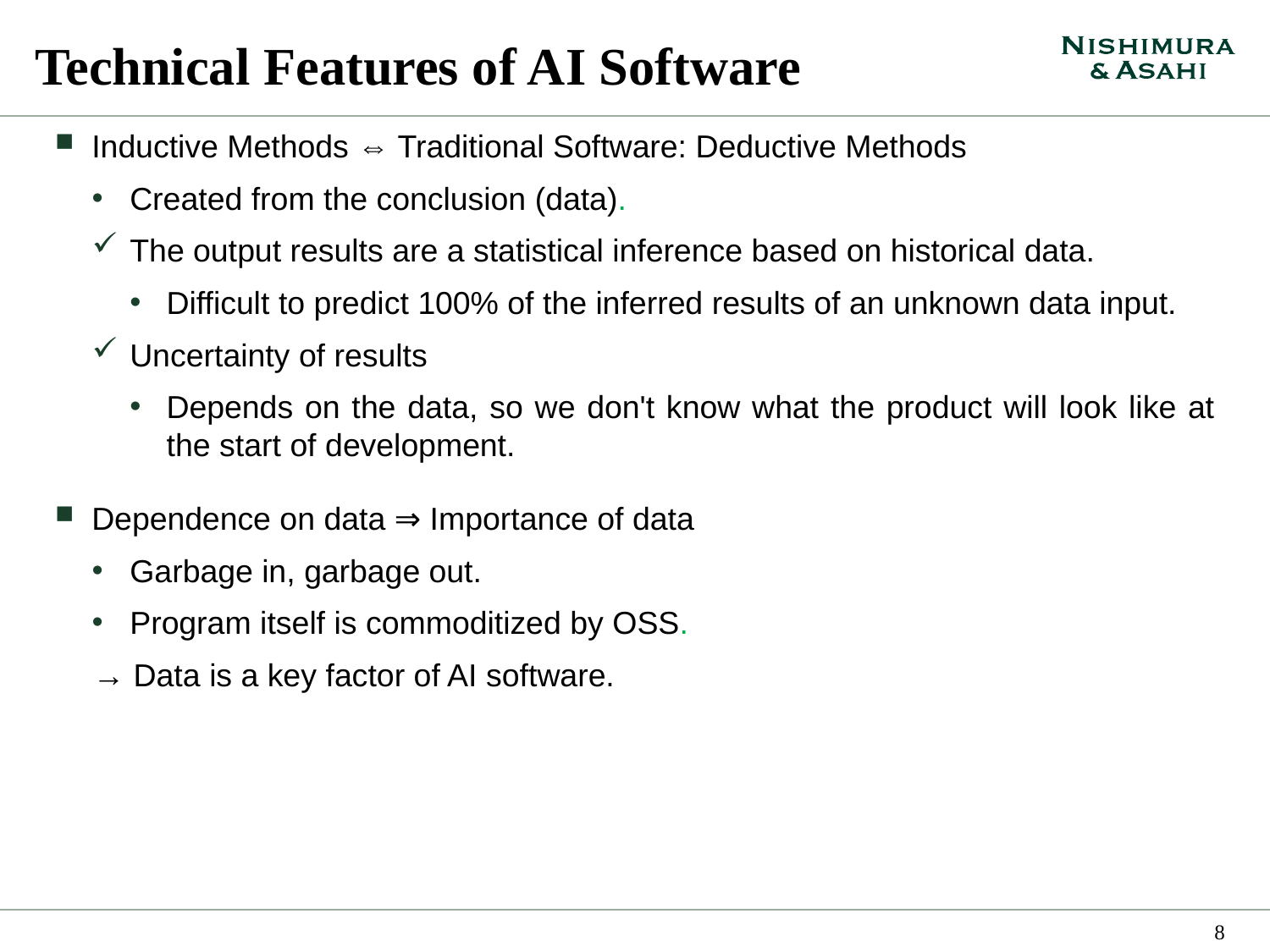

# Technical Features of AI Software
Inductive Methods ⇔ Traditional Software: Deductive Methods
Created from the conclusion (data).
The output results are a statistical inference based on historical data.
Difficult to predict 100% of the inferred results of an unknown data input.
Uncertainty of results
Depends on the data, so we don't know what the product will look like at the start of development.
Dependence on data ⇒ Importance of data
Garbage in, garbage out.
Program itself is commoditized by OSS.
→ Data is a key factor of AI software.